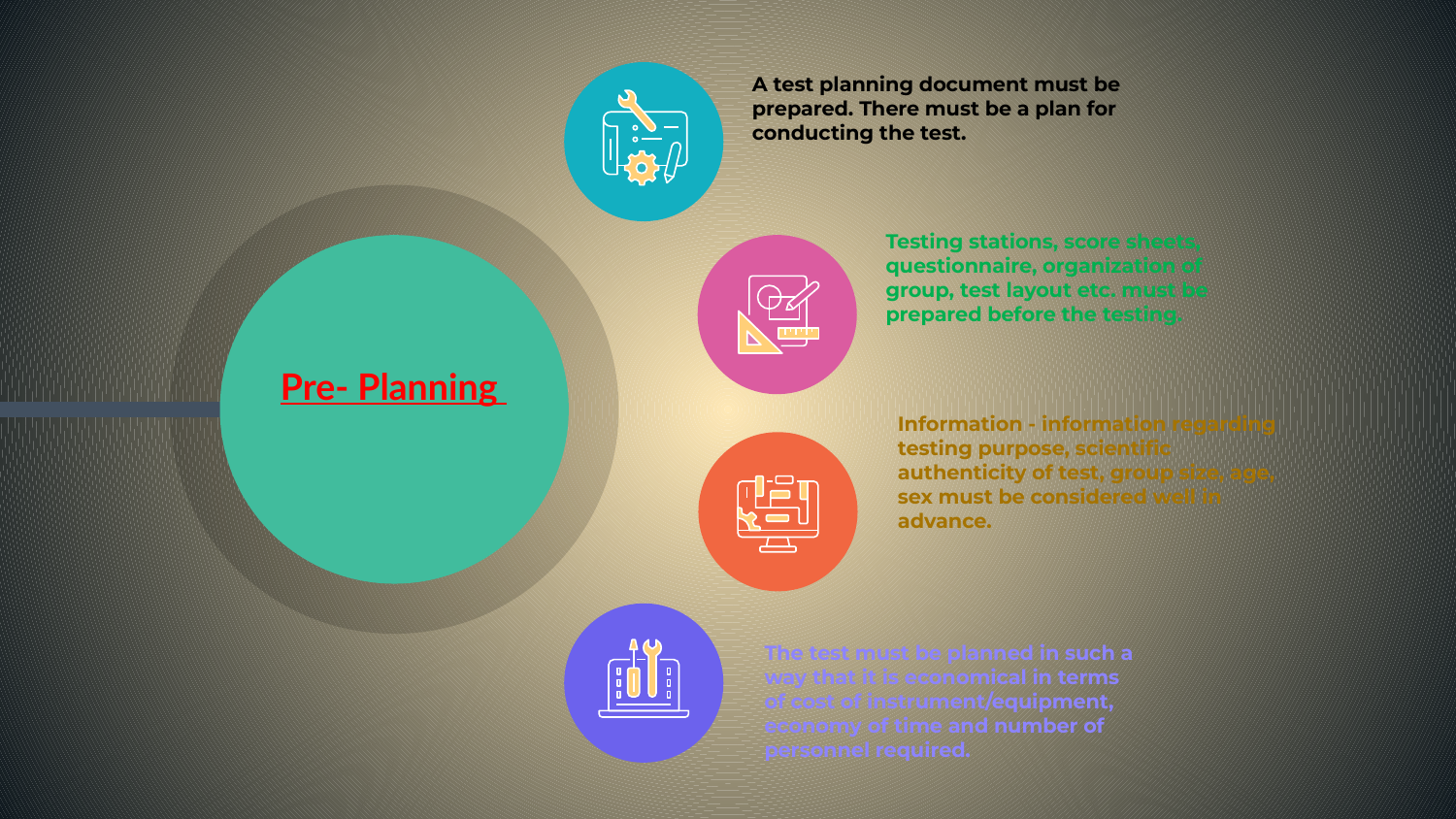

A test planning document must be prepared. There must be a plan for conducting the test.

Pre- Planning

Testing stations, score sheets, questionnaire, organization of group, test layout etc. must be prepared before the testing.
Information - information regarding testing purpose, scientific authenticity of test, group size, age, sex must be considered well in advance.
The test must be planned in such a way that it is economical in terms of cost of instrument/equipment, economy of time and number of personnel required.